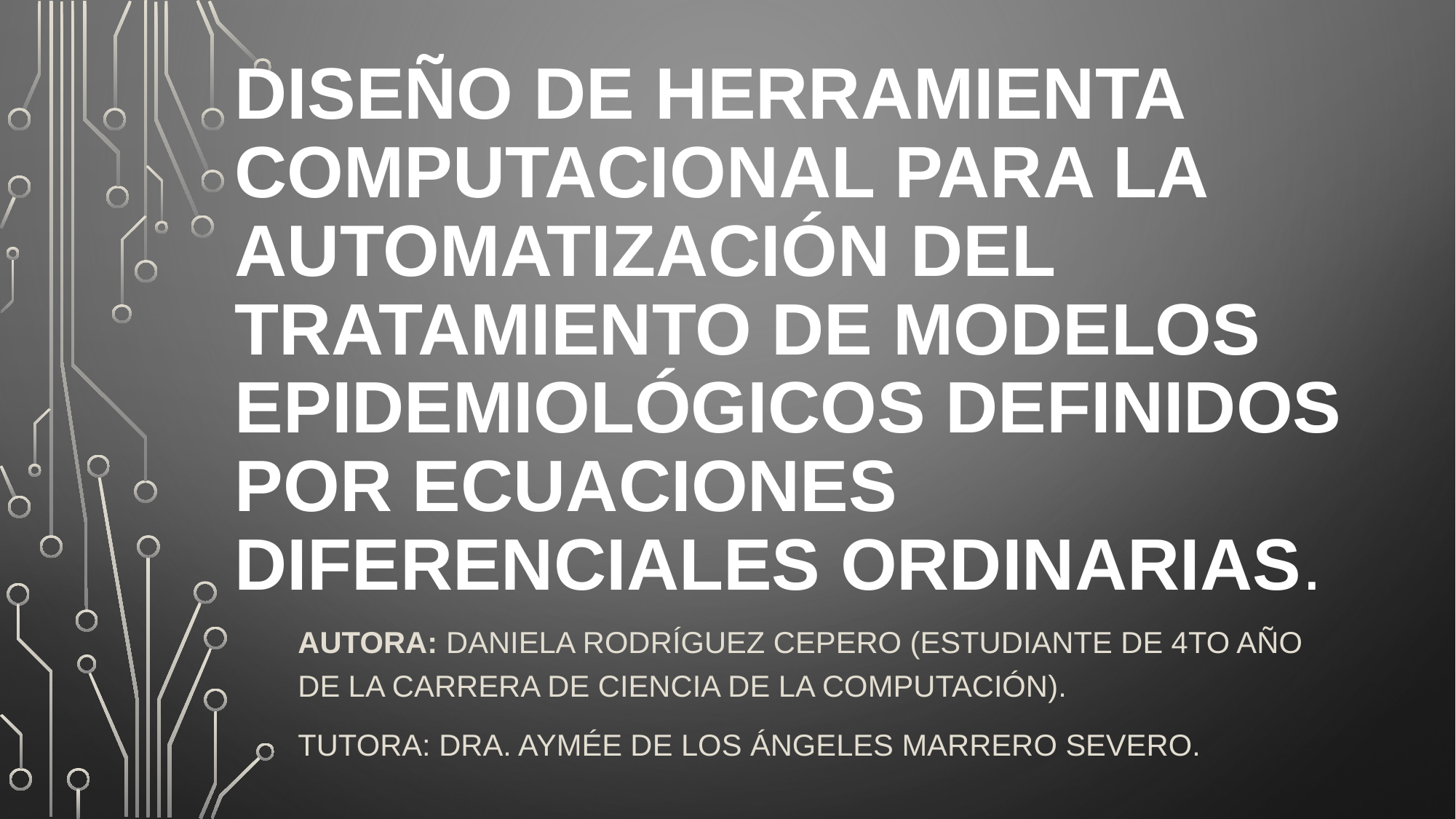

# Diseño de herramienta computacional para la automatización del tratamiento de modelos epidemiológicos definidos por ecuaciones diferenciales ordinarias.
Autora: Daniela Rodríguez Cepero (estudiante de 4to año de la carrera de Ciencia de la Computación).
Tutora: Dra. Aymée de los Ángeles Marrero Severo.